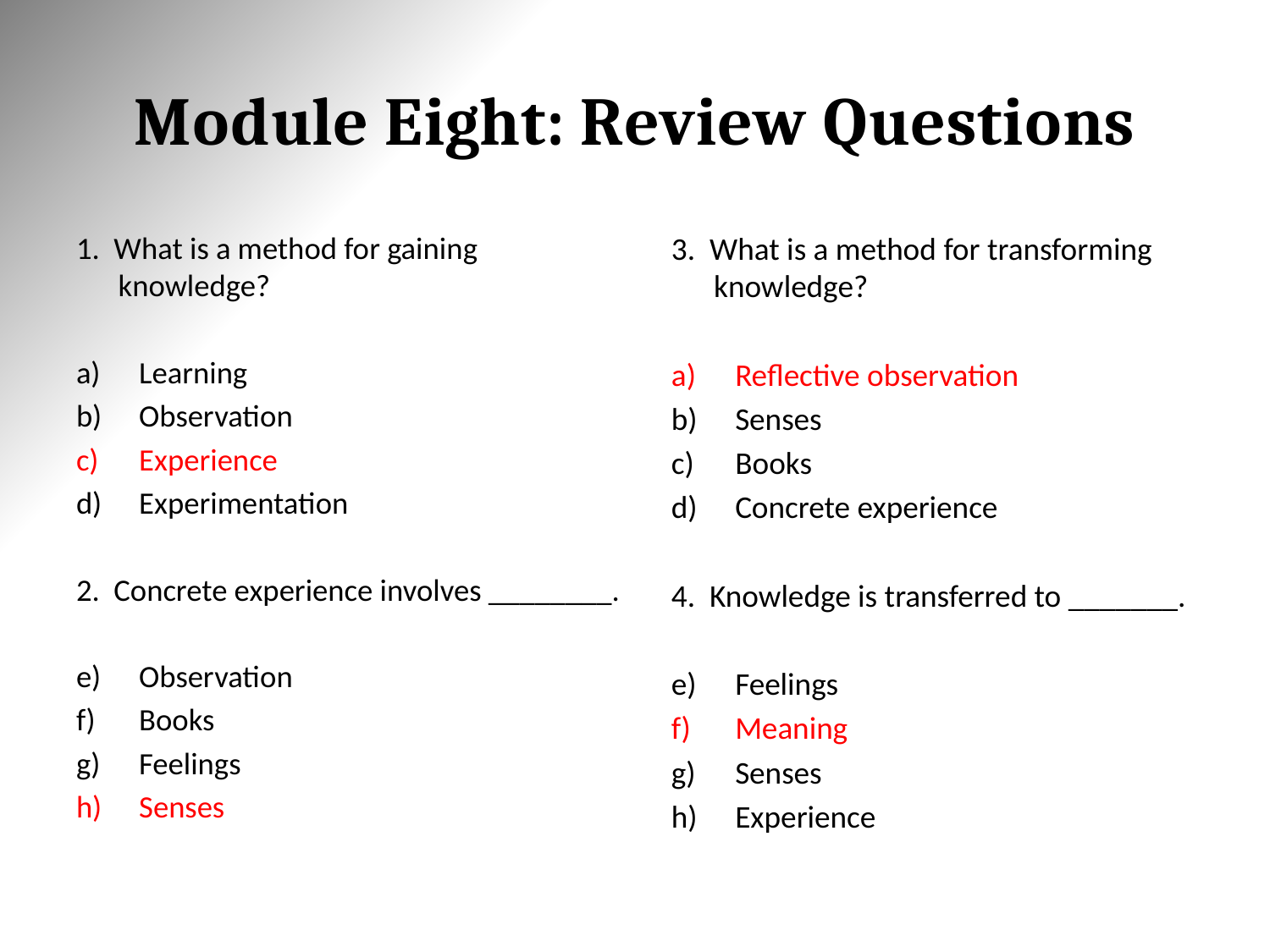

# Module Eight: Review Questions
1.  What is a method for gaining knowledge?

Learning
Observation
Experience
Experimentation

2.  Concrete experience involves ________.

Observation
Books
Feelings
Senses
3.  What is a method for transforming knowledge?

Reflective observation
Senses
Books
Concrete experience

4.  Knowledge is transferred to _______.

Feelings
Meaning
Senses
Experience